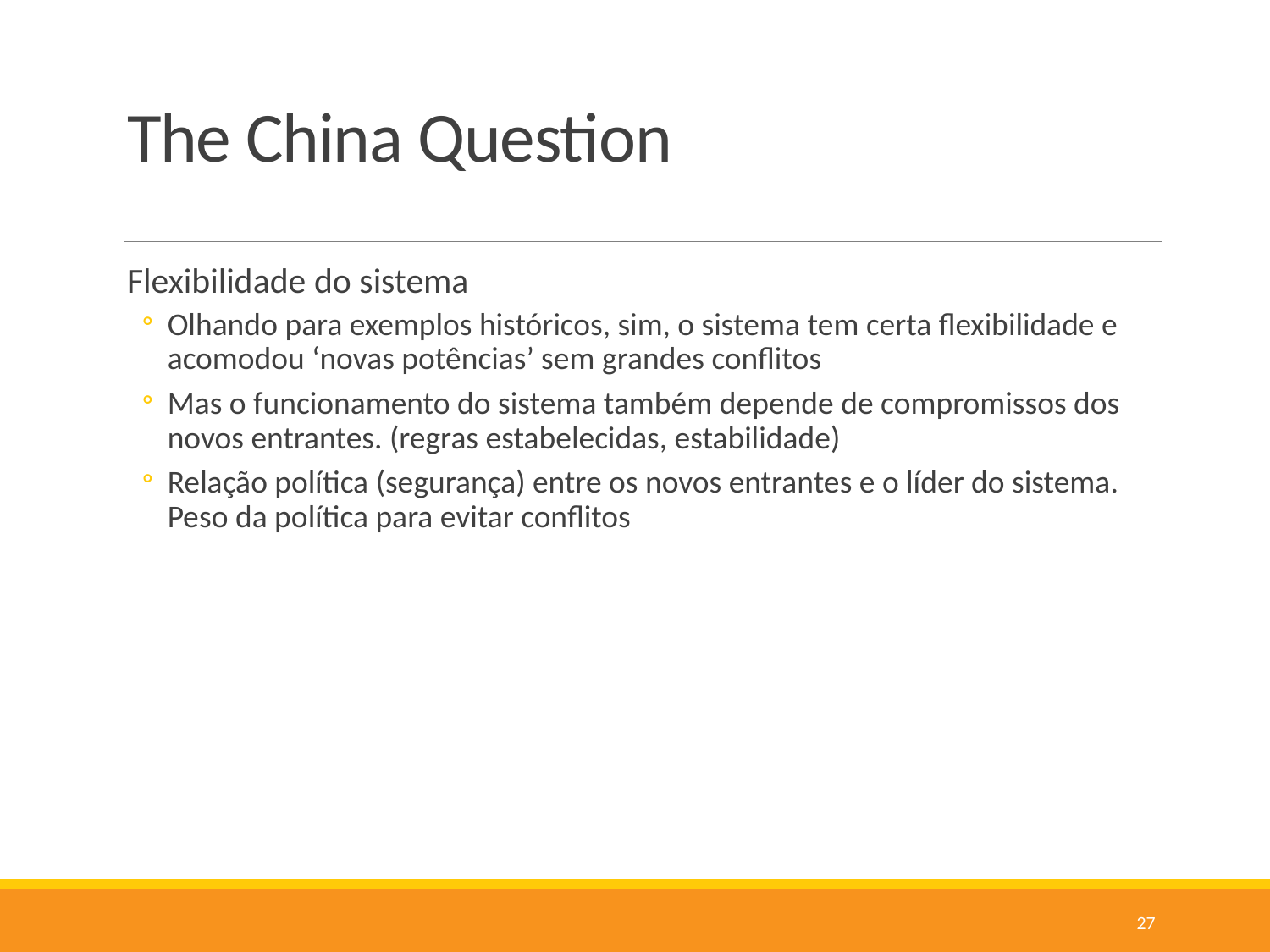

# The China Question
Flexibilidade do sistema
Olhando para exemplos históricos, sim, o sistema tem certa flexibilidade e acomodou ‘novas potências’ sem grandes conflitos
Mas o funcionamento do sistema também depende de compromissos dos novos entrantes. (regras estabelecidas, estabilidade)
Relação política (segurança) entre os novos entrantes e o líder do sistema. Peso da política para evitar conflitos
27